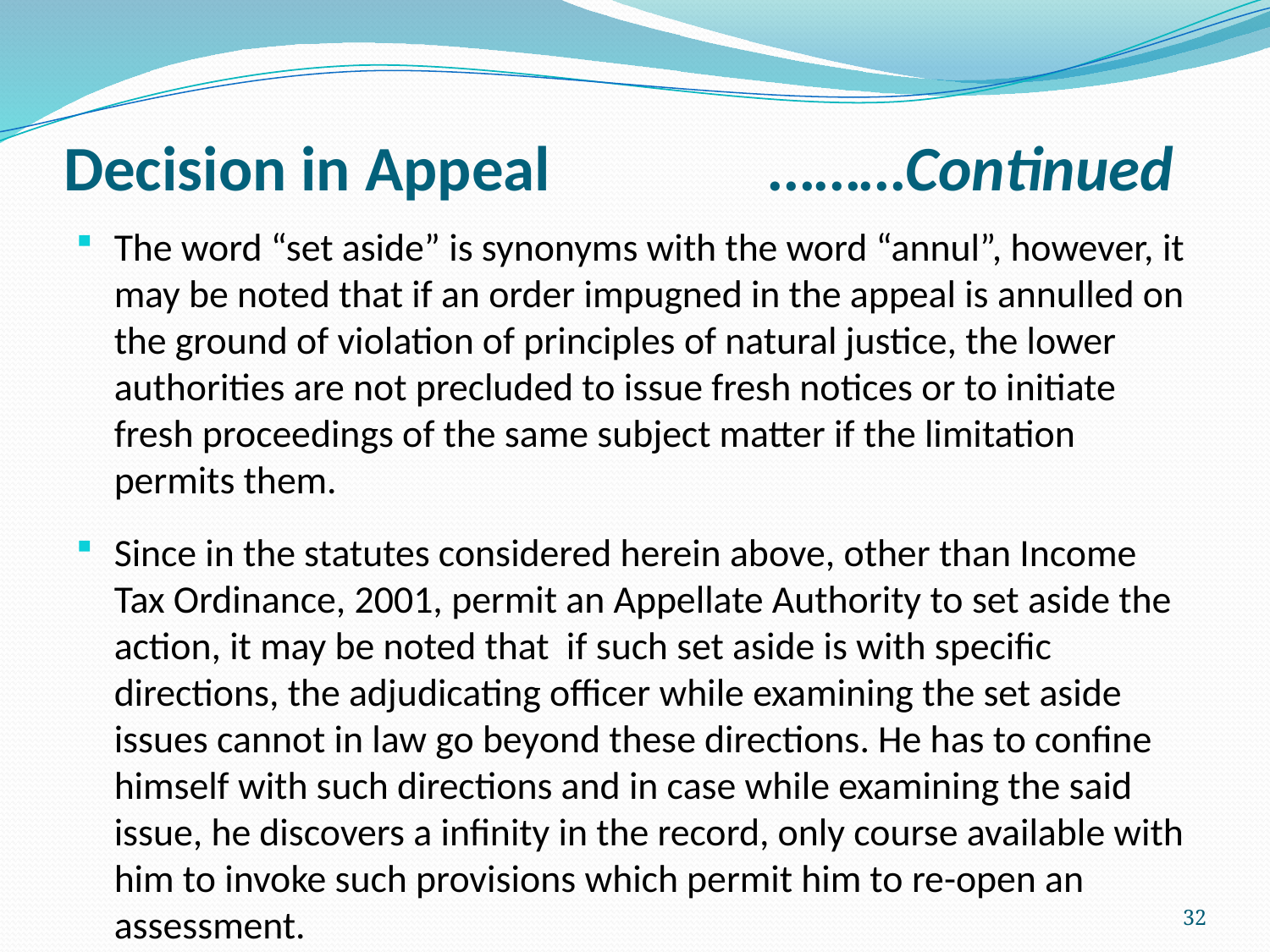

# Decision in Appeal 		     ………Continued
The word “set aside” is synonyms with the word “annul”, however, it may be noted that if an order impugned in the appeal is annulled on the ground of violation of principles of natural justice, the lower authorities are not precluded to issue fresh notices or to initiate fresh proceedings of the same subject matter if the limitation permits them.
Since in the statutes considered herein above, other than Income Tax Ordinance, 2001, permit an Appellate Authority to set aside the action, it may be noted that  if such set aside is with specific directions, the adjudicating officer while examining the set aside issues cannot in law go beyond these directions. He has to confine himself with such directions and in case while examining the said issue, he discovers a infinity in the record, only course available with him to invoke such provisions which permit him to re-open an assessment.
32